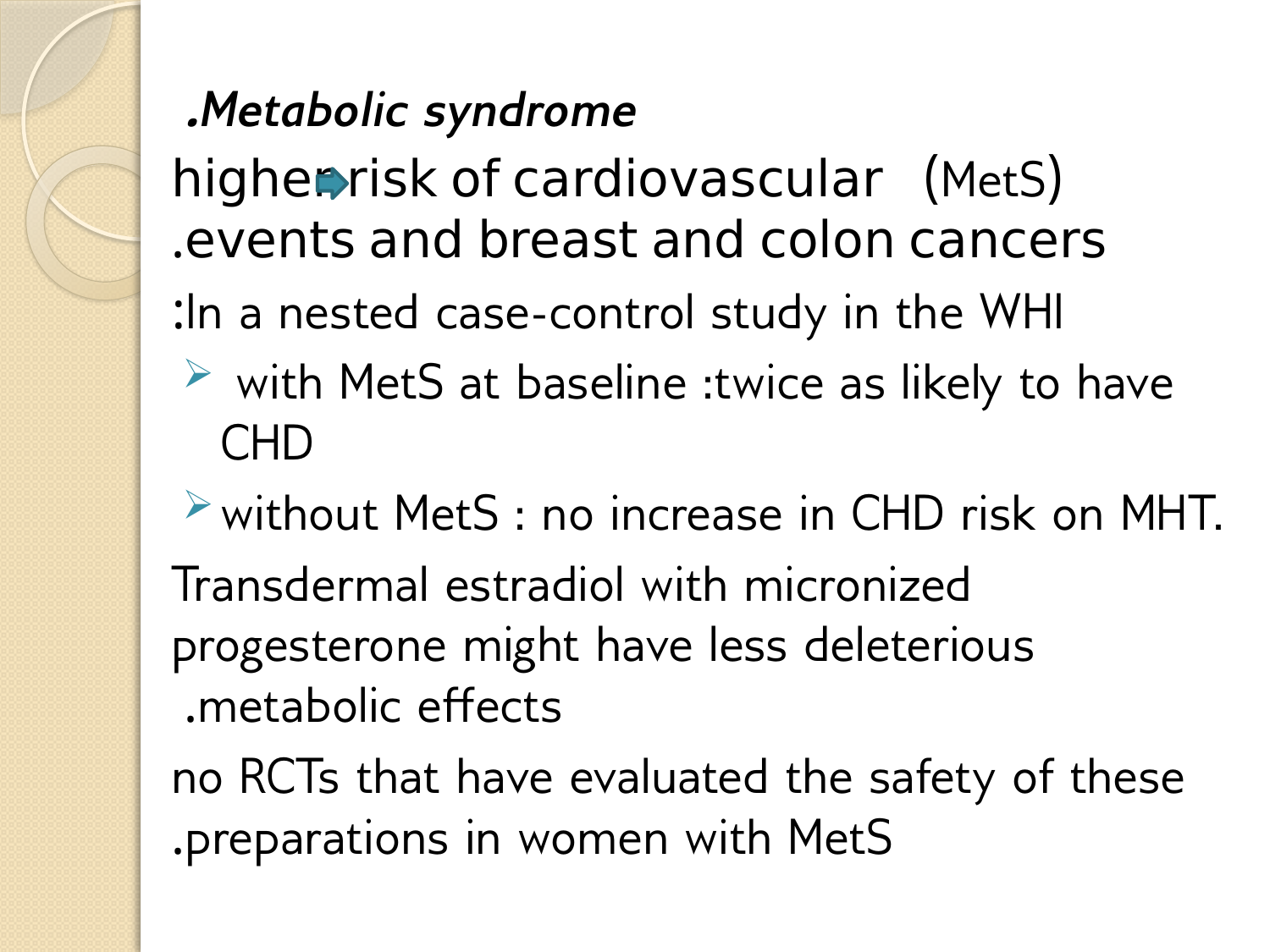

Metabolic syndrome.
(MetS)   higher risk of cardiovascular events and breast and colon cancers.
In a nested case-control study in the WHI:
 with MetS at baseline :twice as likely to have CHD
without MetS : no increase in CHD risk on MHT.
Transdermal estradiol with micronized progesterone might have less deleterious metabolic effects.
no RCTs that have evaluated the safety of these preparations in women with MetS.